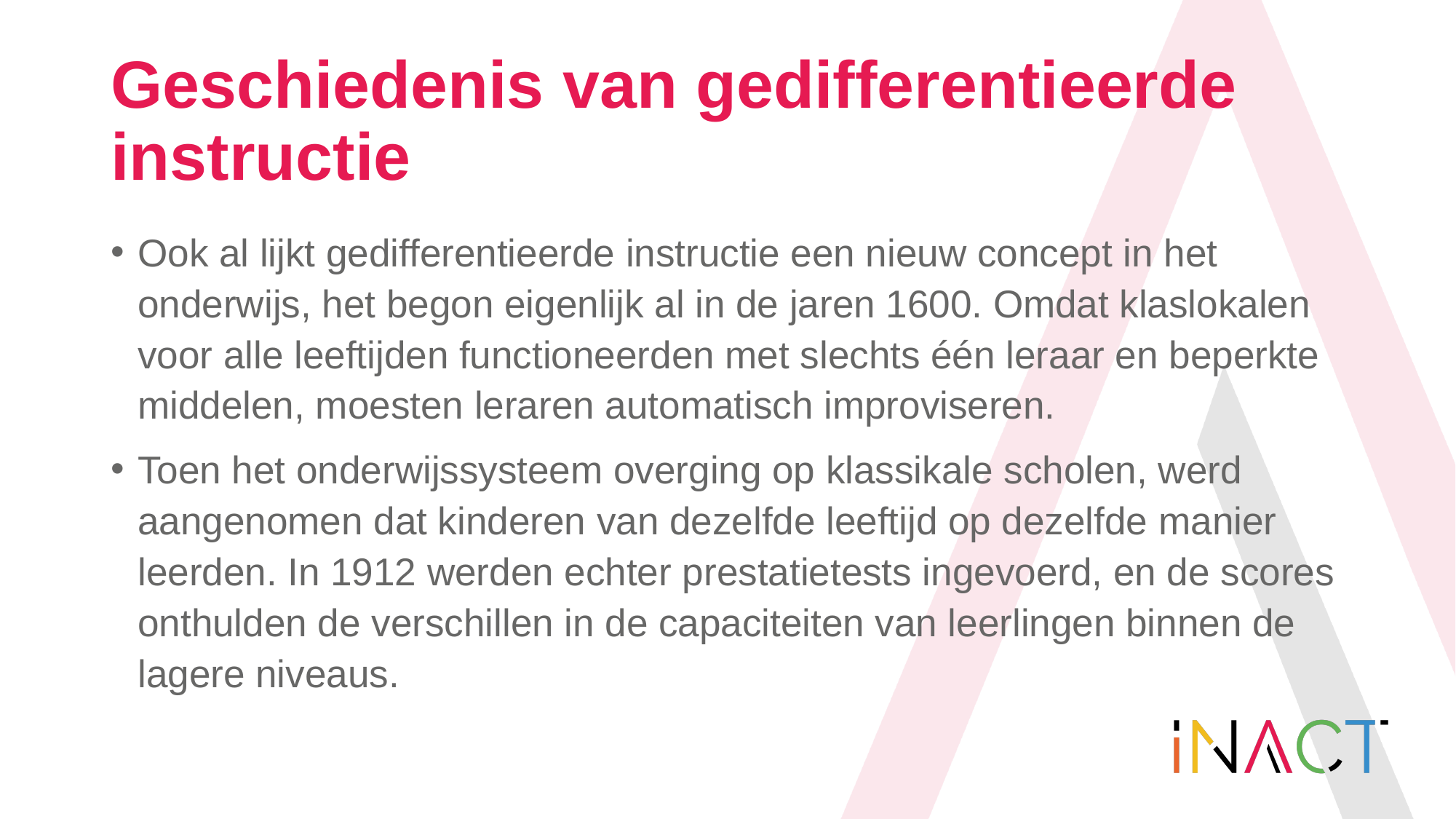

# Geschiedenis van gedifferentieerde instructie
Ook al lijkt gedifferentieerde instructie een nieuw concept in het onderwijs, het begon eigenlijk al in de jaren 1600. Omdat klaslokalen voor alle leeftijden functioneerden met slechts één leraar en beperkte middelen, moesten leraren automatisch improviseren.
Toen het onderwijssysteem overging op klassikale scholen, werd aangenomen dat kinderen van dezelfde leeftijd op dezelfde manier leerden. In 1912 werden echter prestatietests ingevoerd, en de scores onthulden de verschillen in de capaciteiten van leerlingen binnen de lagere niveaus.